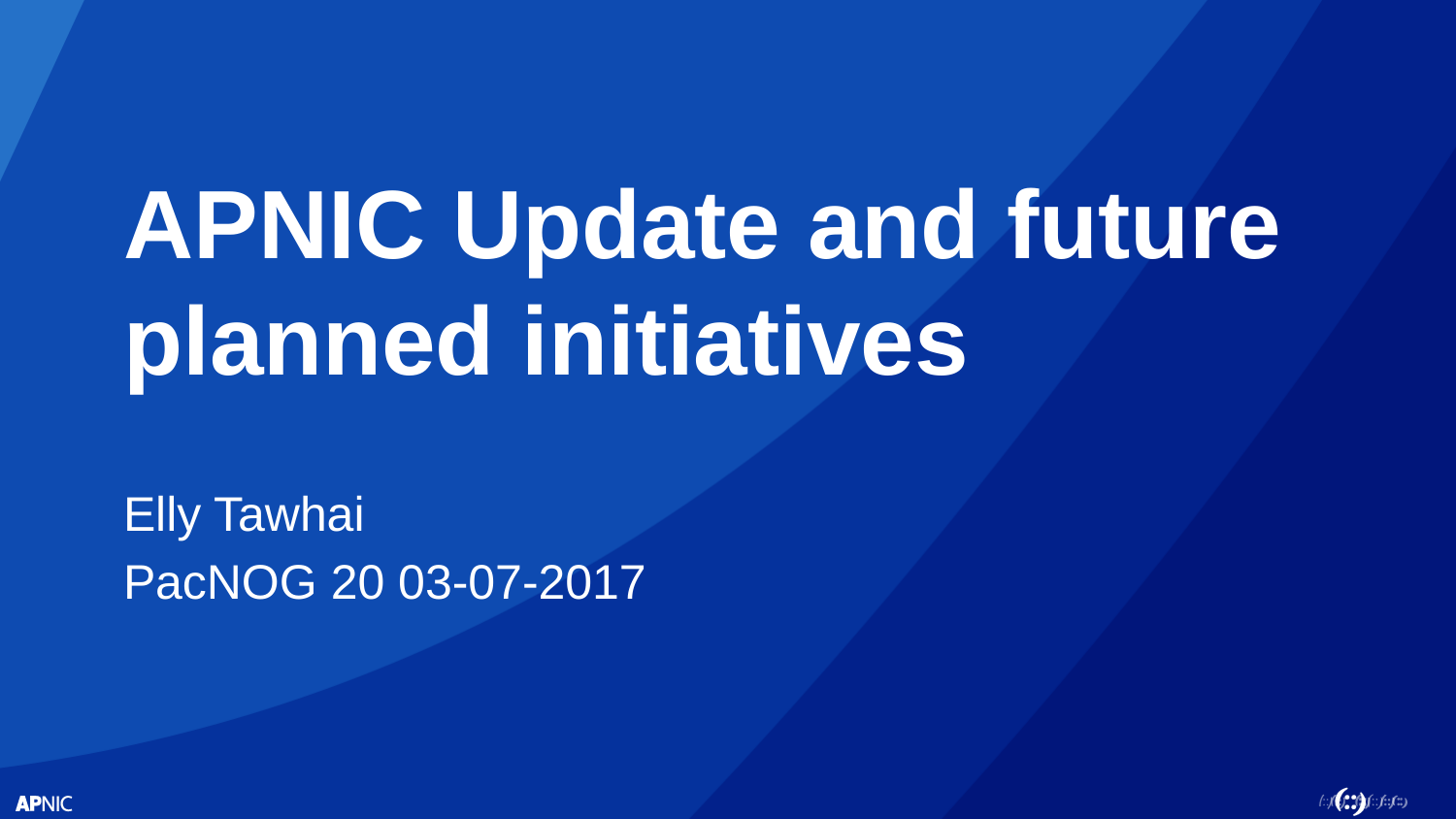

# APNIC Update and future planned initiatives
Elly Tawhai
PacNOG 20 03-07-2017